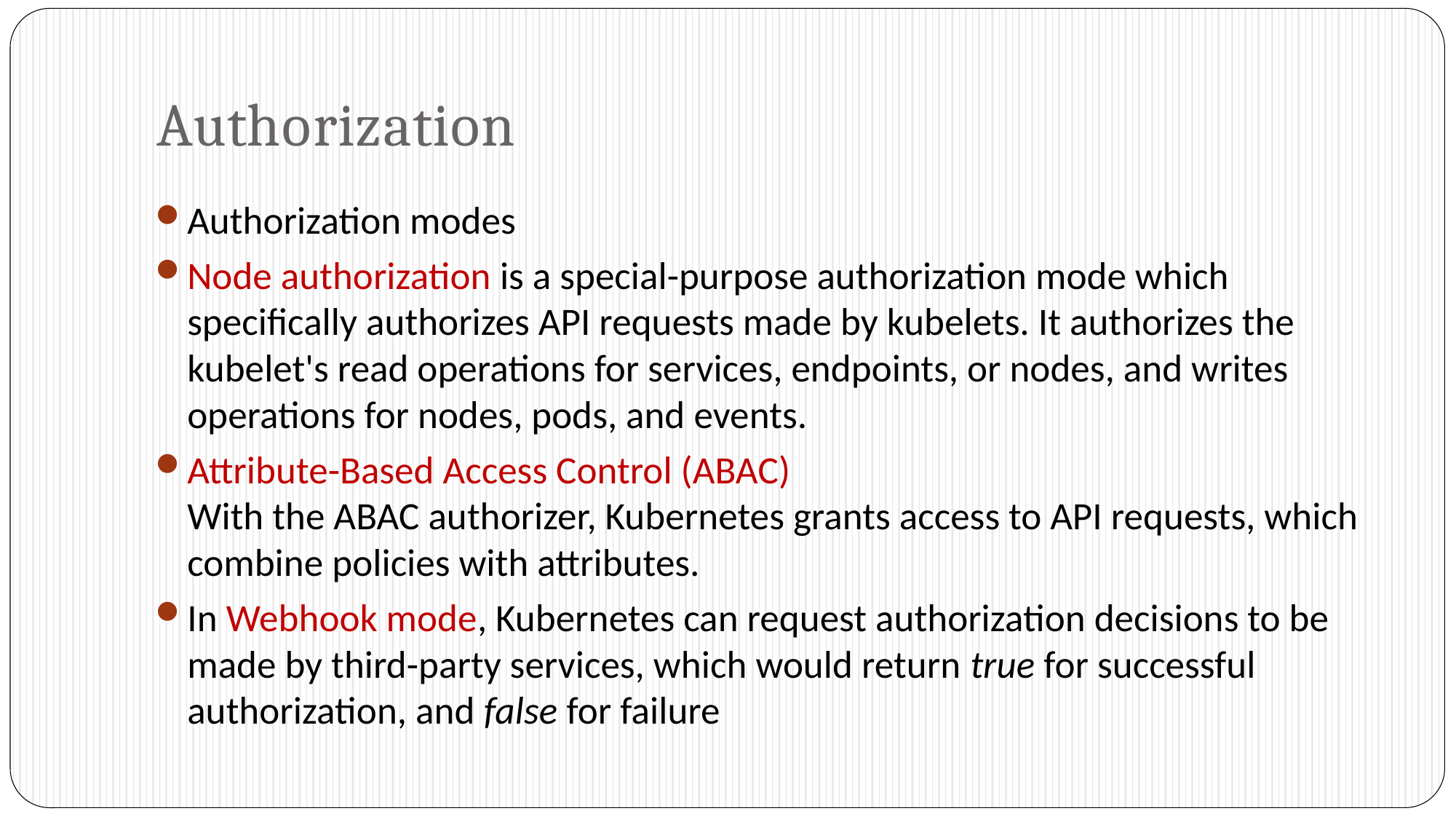

# Authorization
Authorization modes
Node authorization is a special-purpose authorization mode which specifically authorizes API requests made by kubelets. It authorizes the kubelet's read operations for services, endpoints, or nodes, and writes operations for nodes, pods, and events.
Attribute-Based Access Control (ABAC)
With the ABAC authorizer, Kubernetes grants access to API requests, which combine policies with attributes.
In Webhook mode, Kubernetes can request authorization decisions to be made by third-party services, which would return true for successful authorization, and false for failure